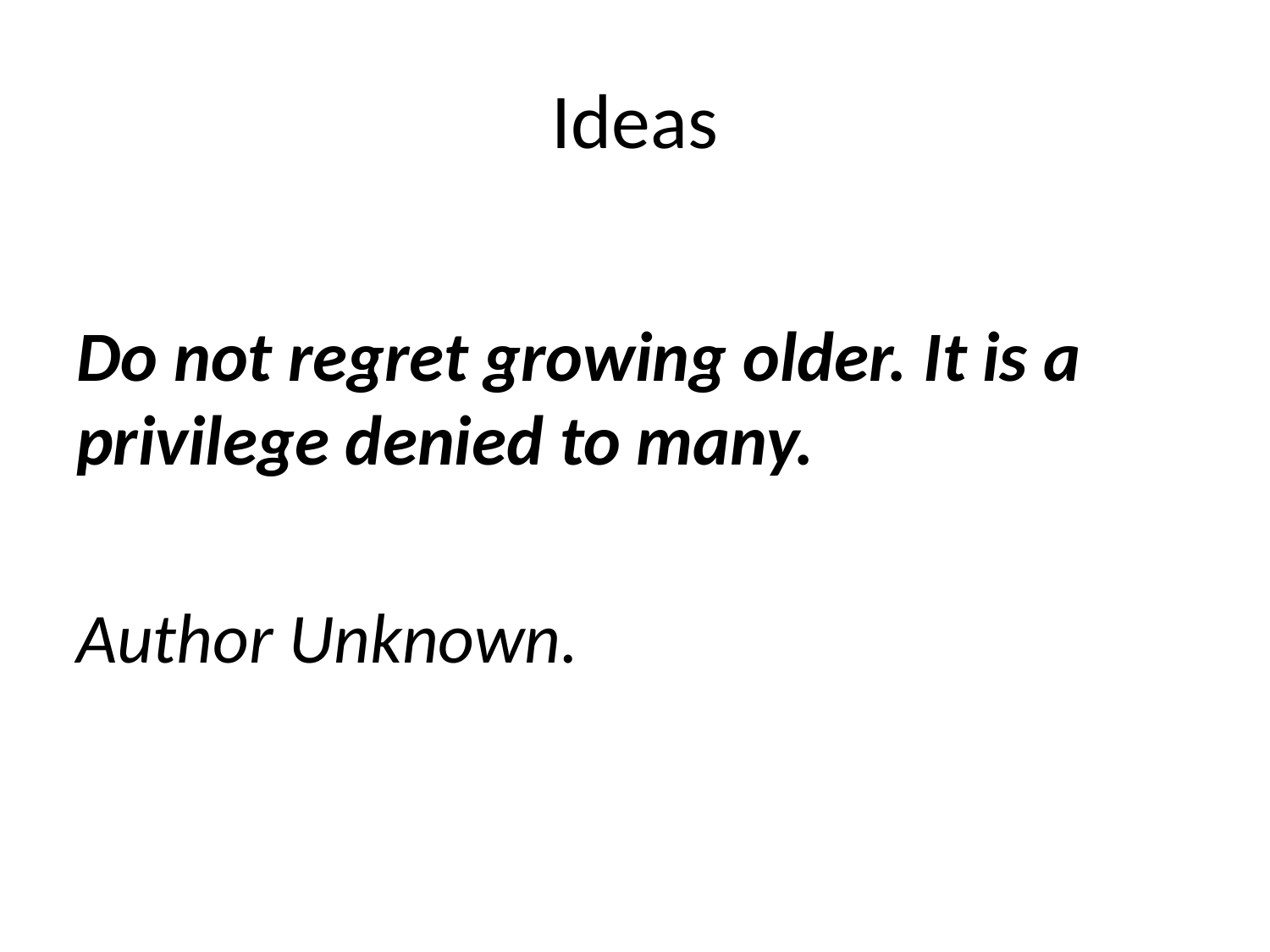

# Ideas

Do not regret growing older. It is a privilege denied to many.

Author Unknown.